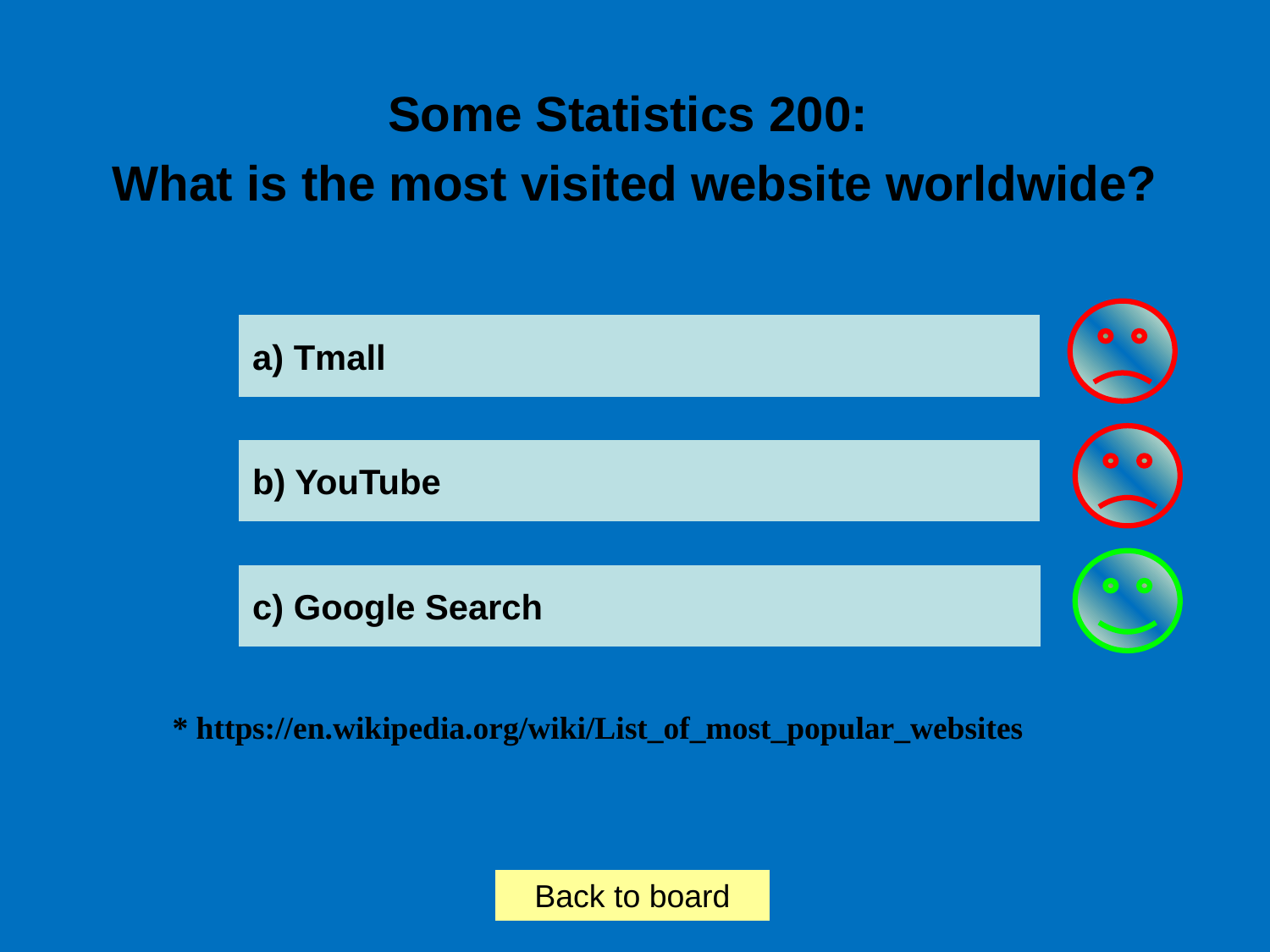

Some Statistics 200:
What is the most visited website worldwide?

a) Tmall

b) YouTube

c) Google Search
* https://en.wikipedia.org/wiki/List_of_most_popular_websites
Back to board